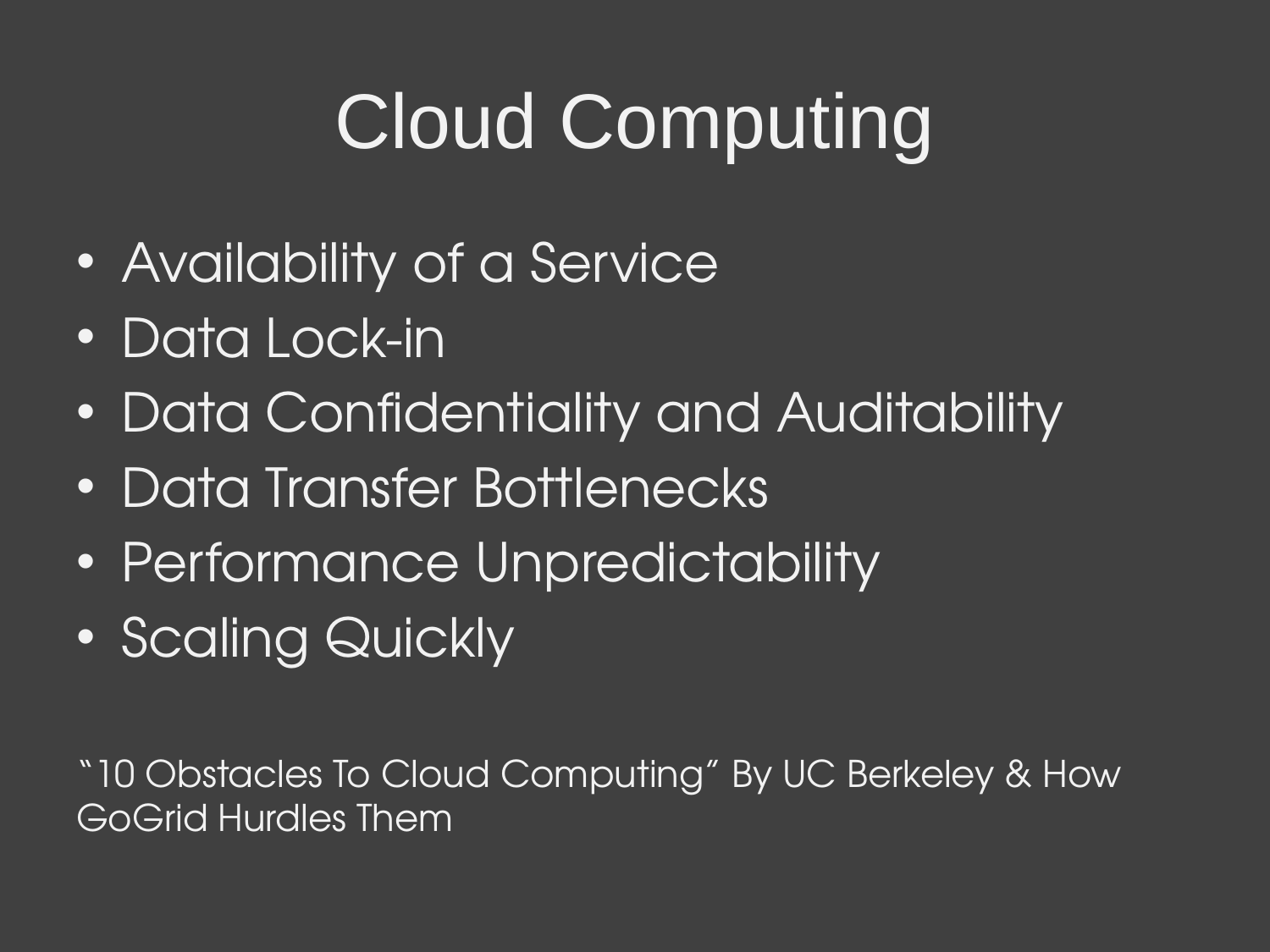

# Cloud Computing
Availability of a Service
Data Lock-in
Data Confidentiality and Auditability
Data Transfer Bottlenecks
Performance Unpredictability
Scaling Quickly

“10 Obstacles To Cloud Computing” By UC Berkeley & How GoGrid Hurdles Them